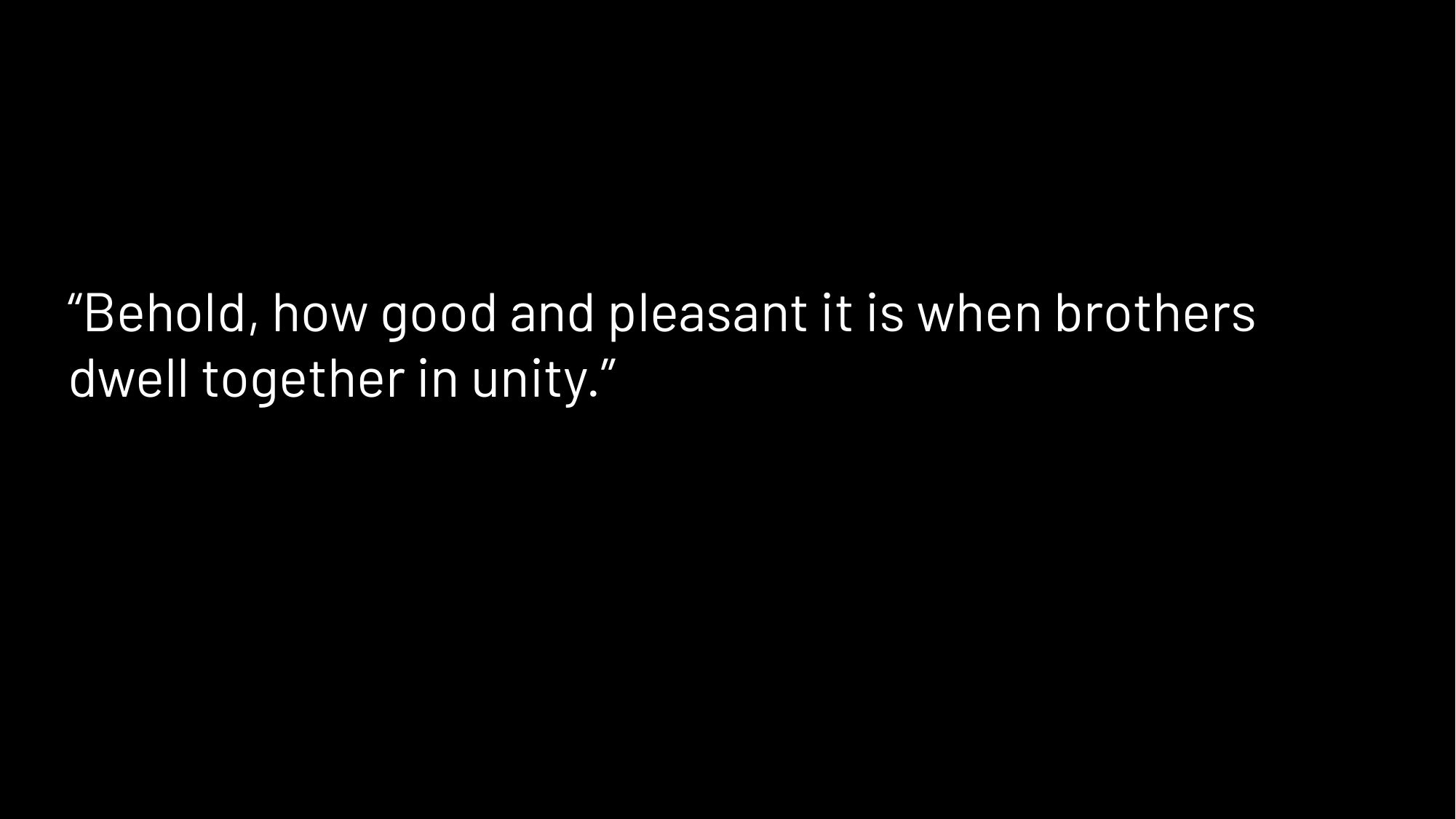

“Behold, how good and pleasant it is when brothers dwell together in unity.”